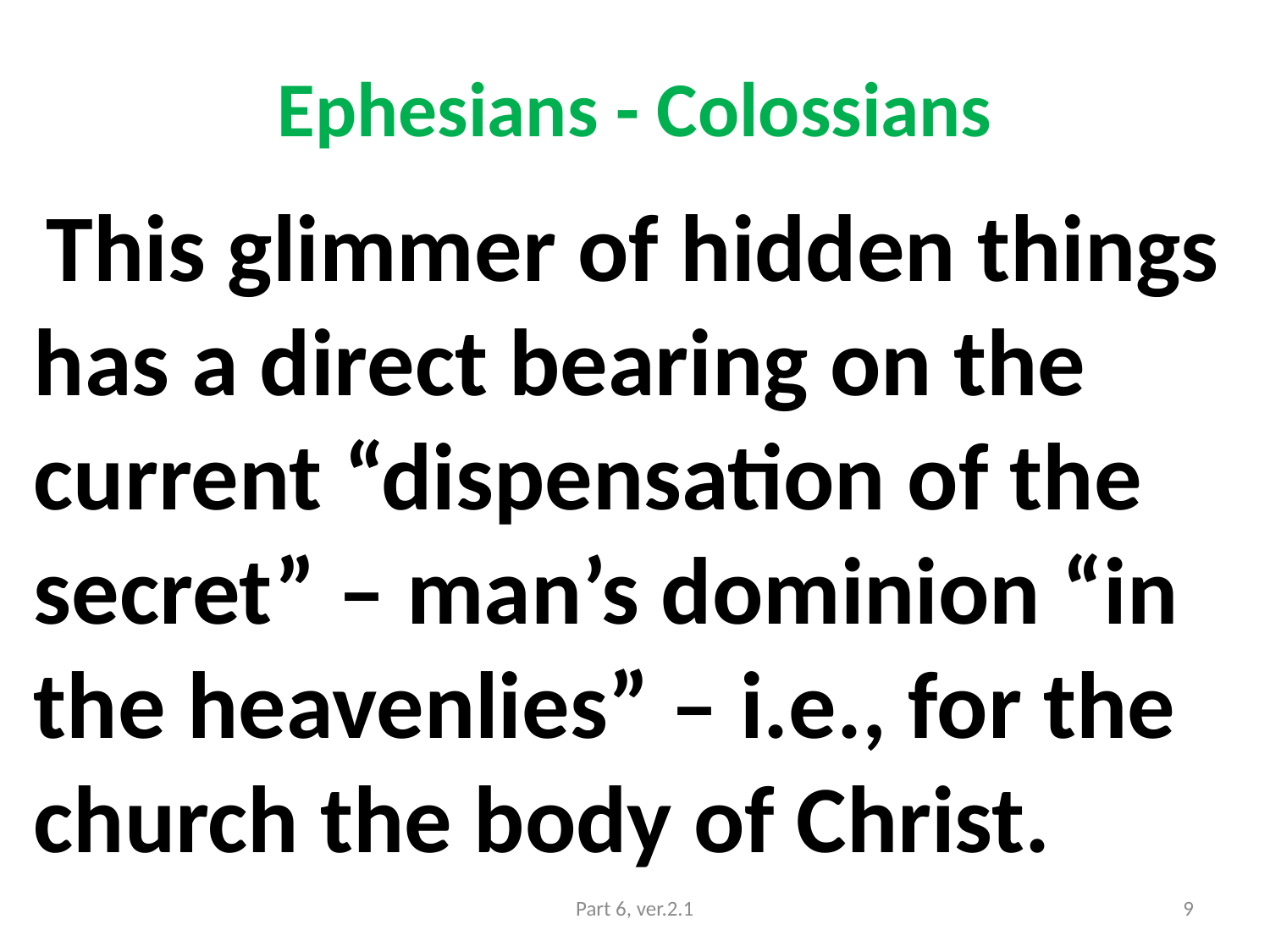

# Ephesians - Colossians
 This glimmer of hidden things has a direct bearing on the current “dispensation of the secret” – man’s dominion “in the heavenlies” – i.e., for the church the body of Christ.
Part 6, ver.2.1
9